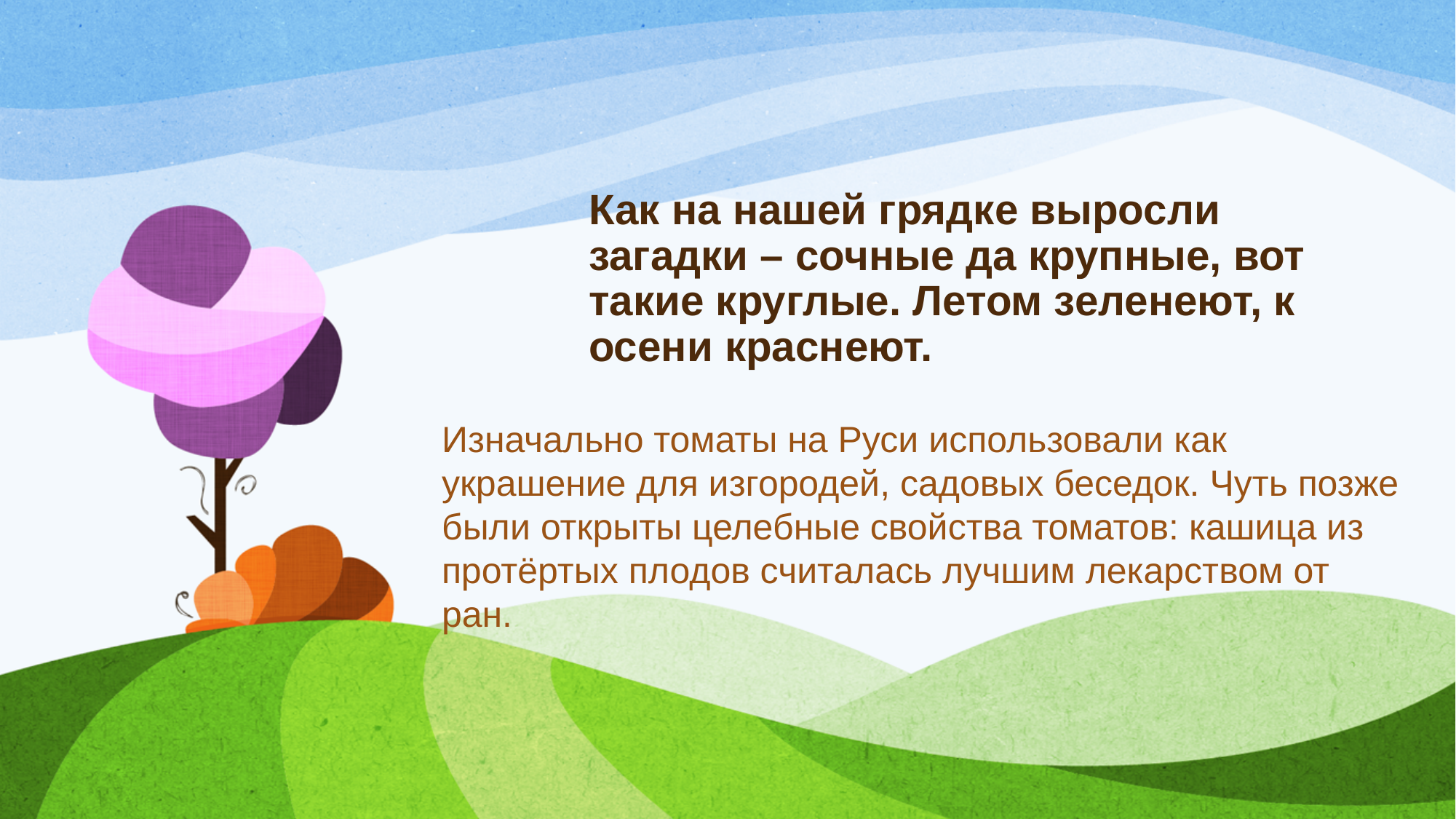

# Как на нашей грядке выросли загадки – сочные да крупные, вот такие круглые. Летом зеленеют, к осени краснеют.
Изначально томаты на Руси использовали как украшение для изгородей, садовых беседок. Чуть позже были открыты целебные свойства томатов: кашица из протёртых плодов считалась лучшим лекарством от ран.